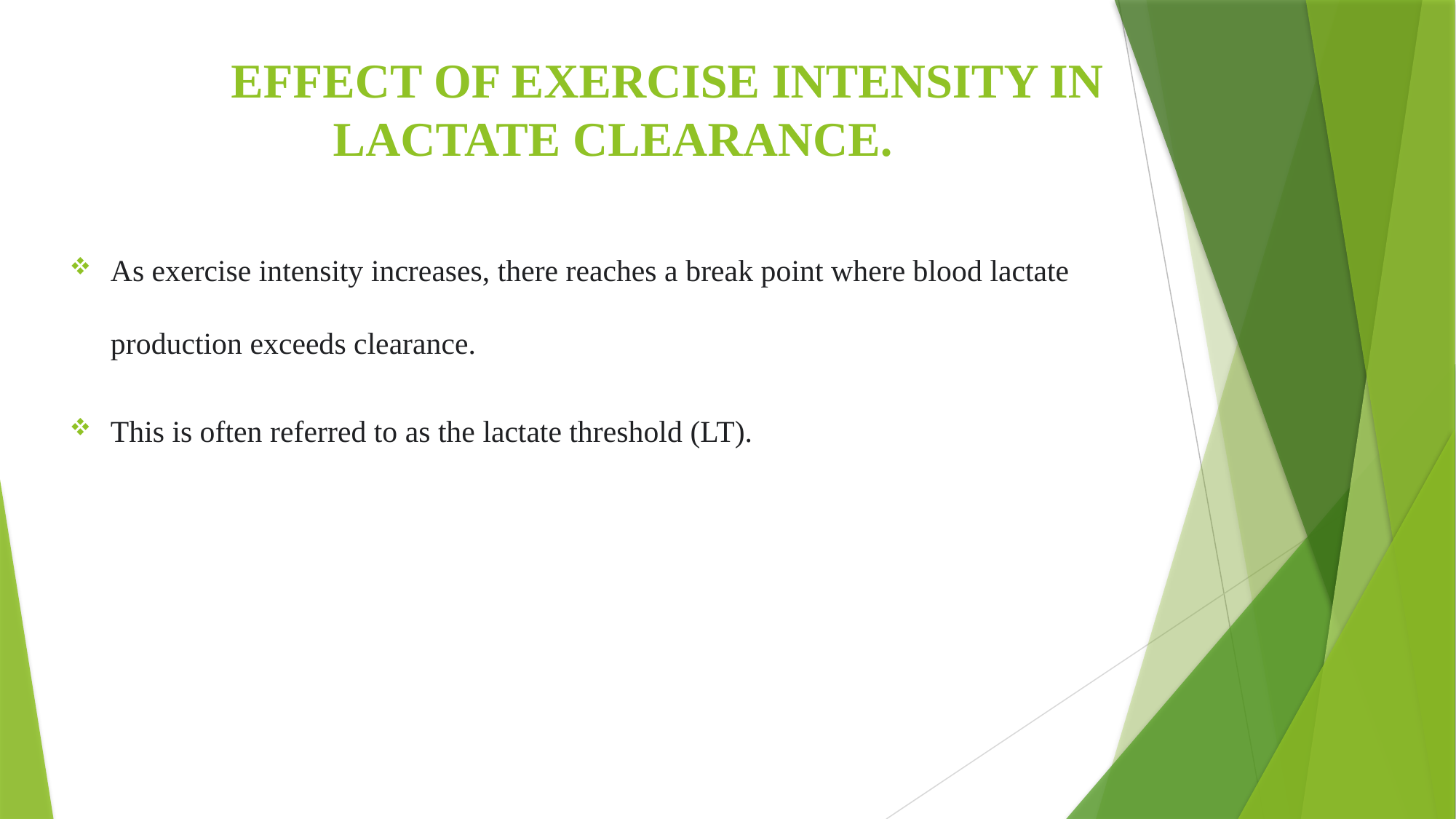

# EFFECT OF EXERCISE INTENSITY IN LACTATE CLEARANCE.
As exercise intensity increases, there reaches a break point where blood lactate production exceeds clearance.
This is often referred to as the lactate threshold (LT).